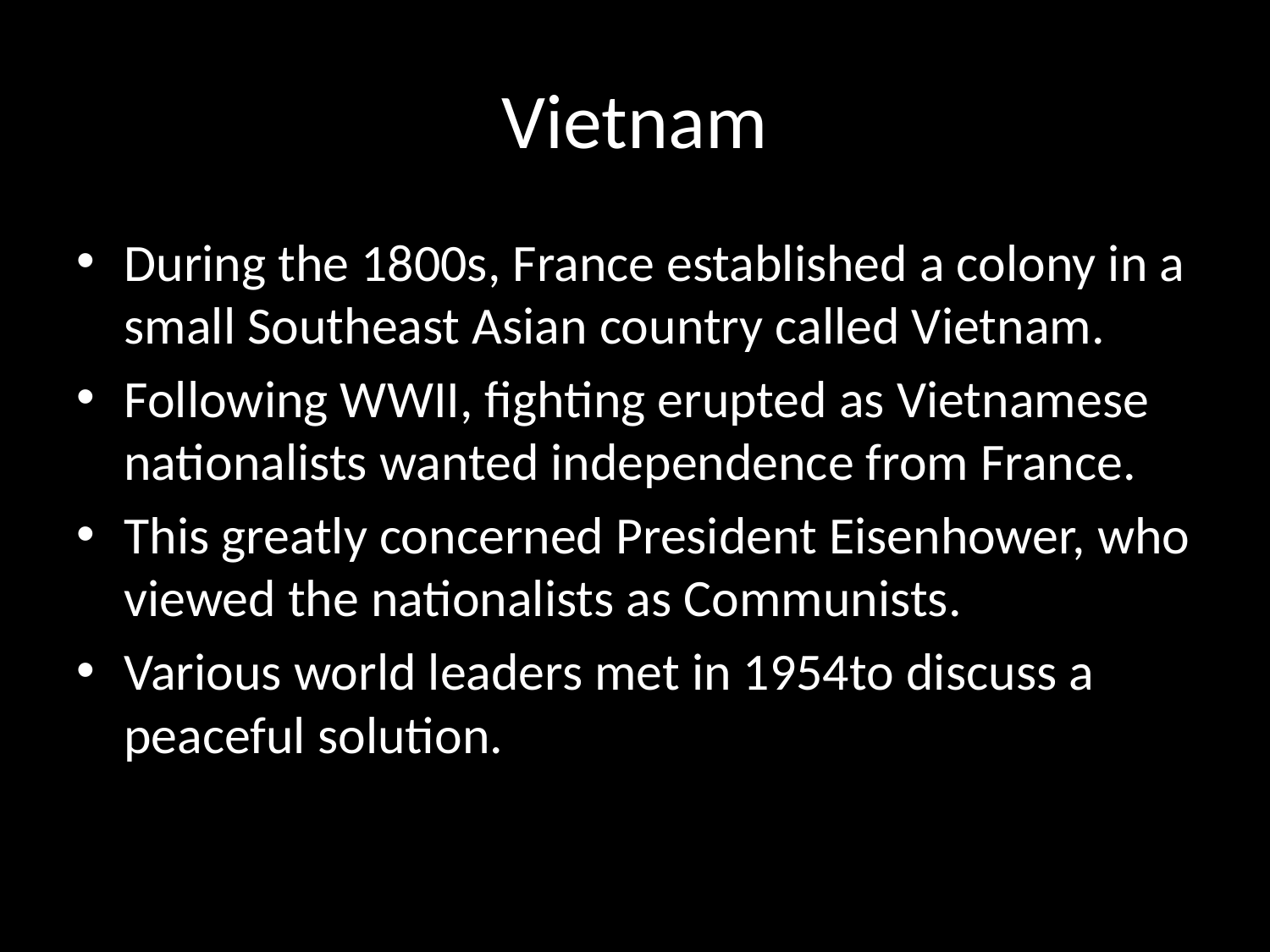

# Vietnam
During the 1800s, France established a colony in a small Southeast Asian country called Vietnam.
Following WWII, fighting erupted as Vietnamese nationalists wanted independence from France.
This greatly concerned President Eisenhower, who viewed the nationalists as Communists.
Various world leaders met in 1954to discuss a peaceful solution.